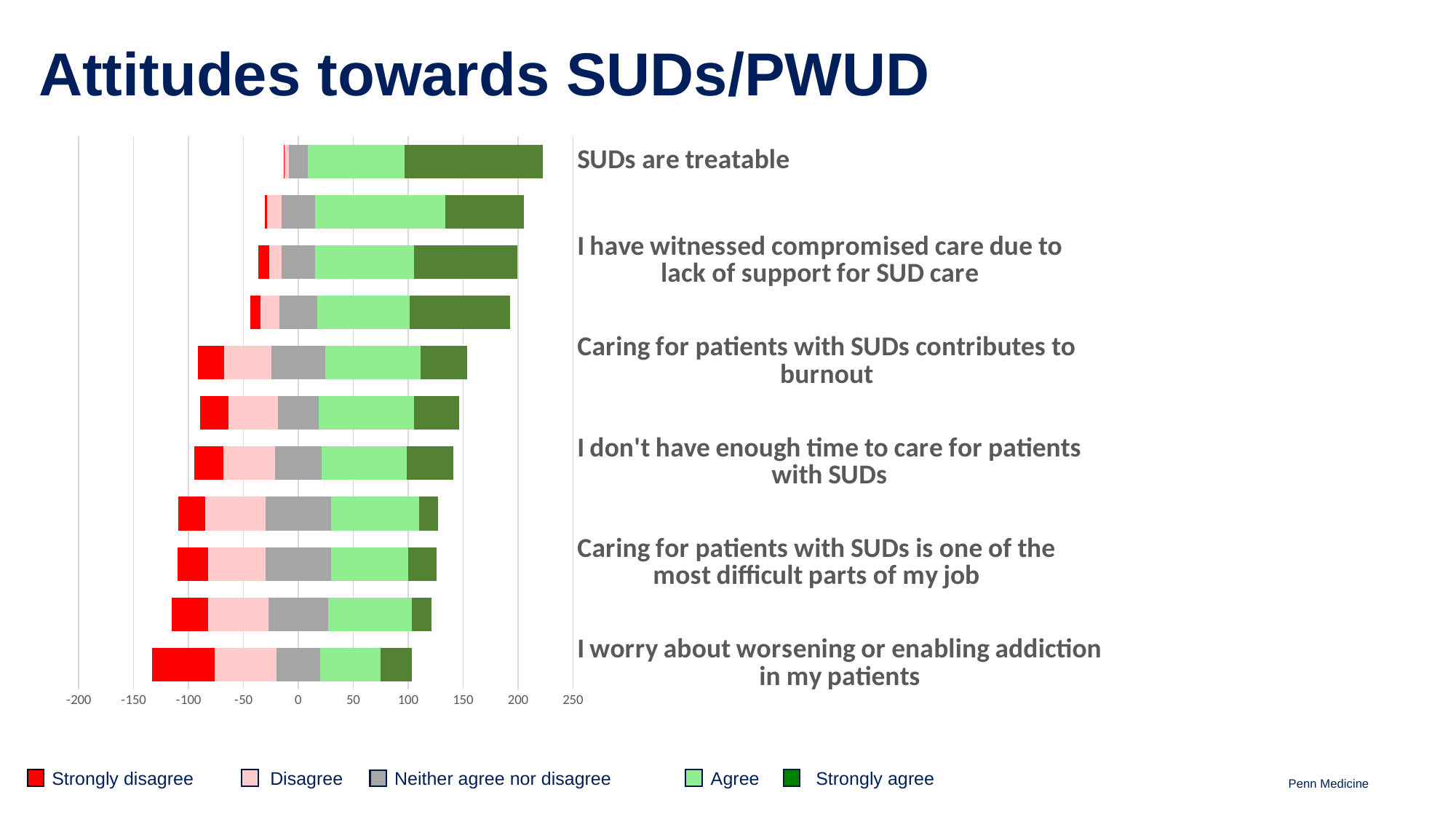

# Attitudes towards SUDs/PWUD

### Chart

| Category | Neither agree nor disagree | Agree  | Strongly agree | Neither agree nor disagree | Disagree | Strongly disagree |
|---|---|---|---|---|---|---|
| I worry about worsening or enabling addiction in my patients | 20.0 | 55.0 | 28.0 | -20.0 | -56.0 | -57.0 |
| I feel manipulated by my patients with SUDs | 27.0 | 76.0 | 18.0 | -27.0 | -55.0 | -33.0 |
| Caring for patients with SUDs is one of the most difficult parts of my job | 30.0 | 70.0 | 26.0 | -30.0 | -52.0 | -28.0 |
| I feel unsupported in caring for patients with SUDs | 30.0 | 80.0 | 17.0 | -30.0 | -55.0 | -24.0 |
| I don't have enough time to care for patients with SUDs | 21.0 | 78.0 | 42.0 | -21.0 | -47.0 | -27.0 |
| There have been times i have had to provide SUD care I wasn't comfortable with | 18.5 | 87.0 | 41.0 | -18.5 | -45.0 | -26.0 |
| Caring for patients with SUDs contributes to burnout | 24.5 | 87.0 | 42.0 | -24.5 | -43.0 | -24.0 |
| I have felt distress when witnessing stigmatizing treatment of patients w/ SUD | 17.5 | 84.0 | 91.0 | -17.5 | -17.0 | -9.0 |
| I have witnessed compromised care due to lack of support for SUD care | 15.5 | 90.0 | 94.0 | -15.5 | -11.0 | -10.0 |
| Patients with SUD are more challenging… | 15.5 | 118.0 | 72.0 | -15.5 | -13.0 | -2.0 |
| SUDs are treatable | 8.5 | 88.0 | 126.0 | -8.5 | -4.0 | -1.0 |
Strongly disagree 	Disagree	   Neither agree nor disagree	 Agree	Strongly agree